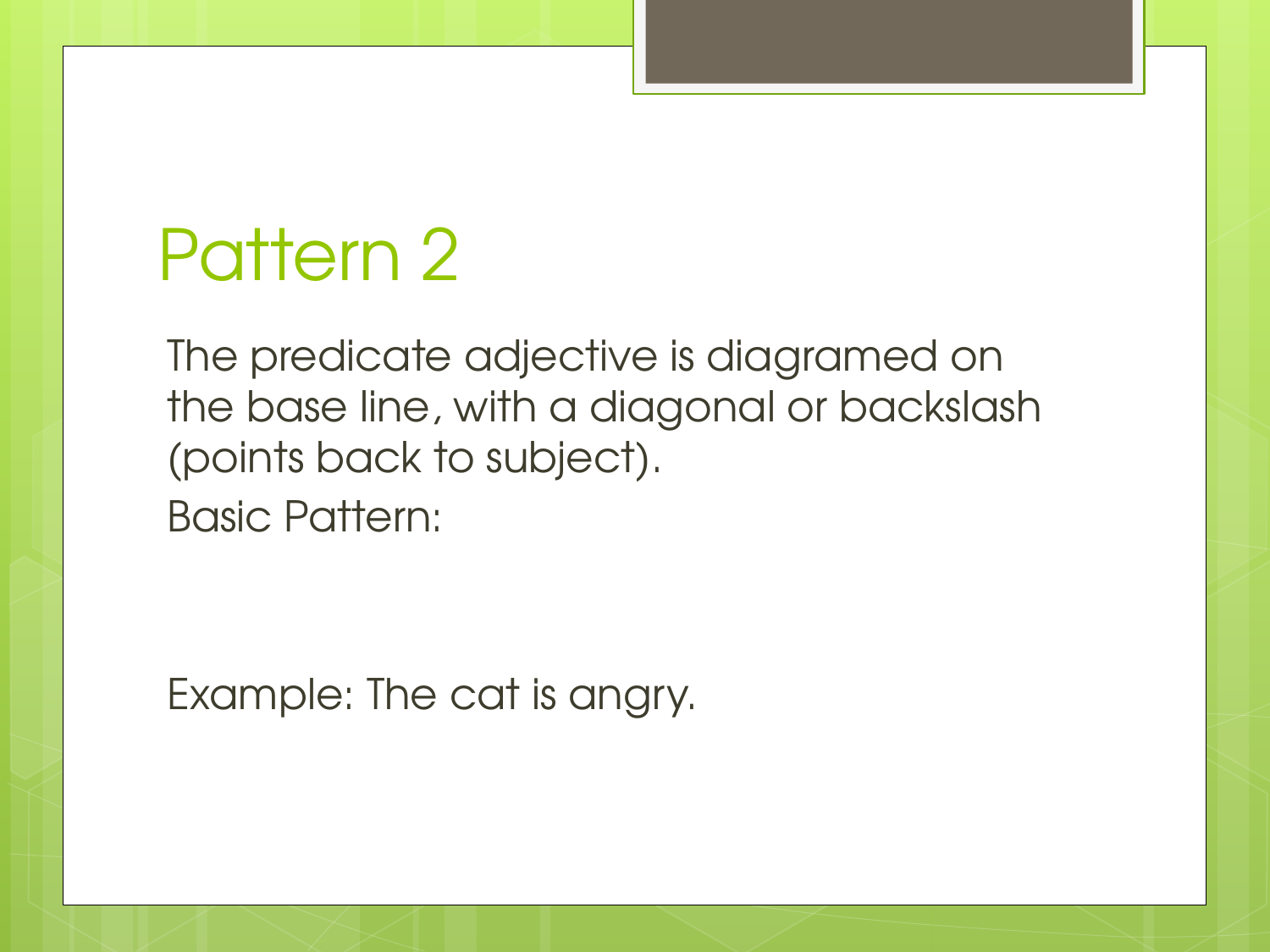

# Pattern 2
The predicate adjective is diagramed on the base line, with a diagonal or backslash (points back to subject).
Basic Pattern:

Example: The cat is angry.